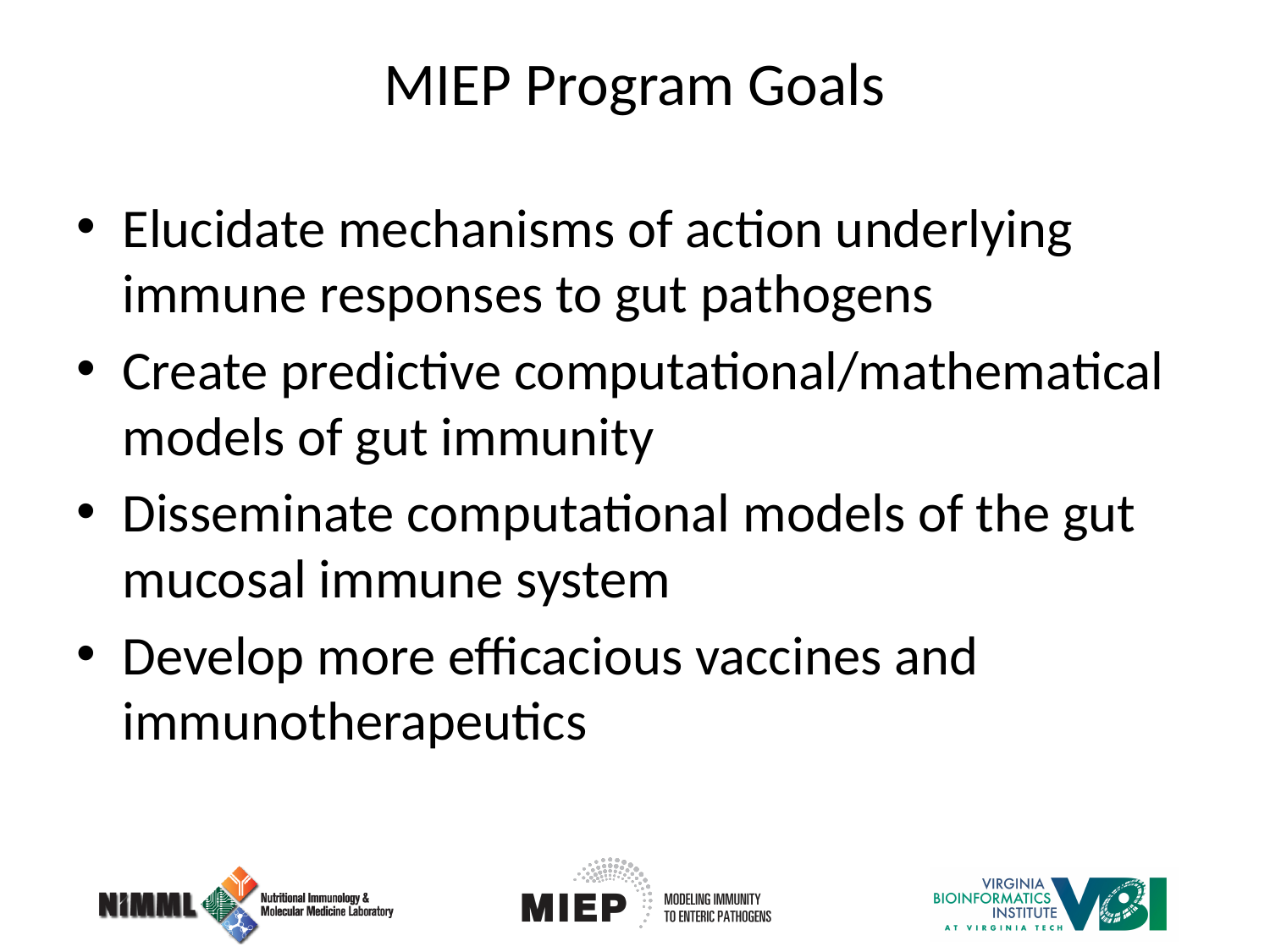

# MIEP Program Goals
Elucidate mechanisms of action underlying immune responses to gut pathogens
Create predictive computational/mathematical models of gut immunity
Disseminate computational models of the gut mucosal immune system
Develop more efficacious vaccines and immunotherapeutics